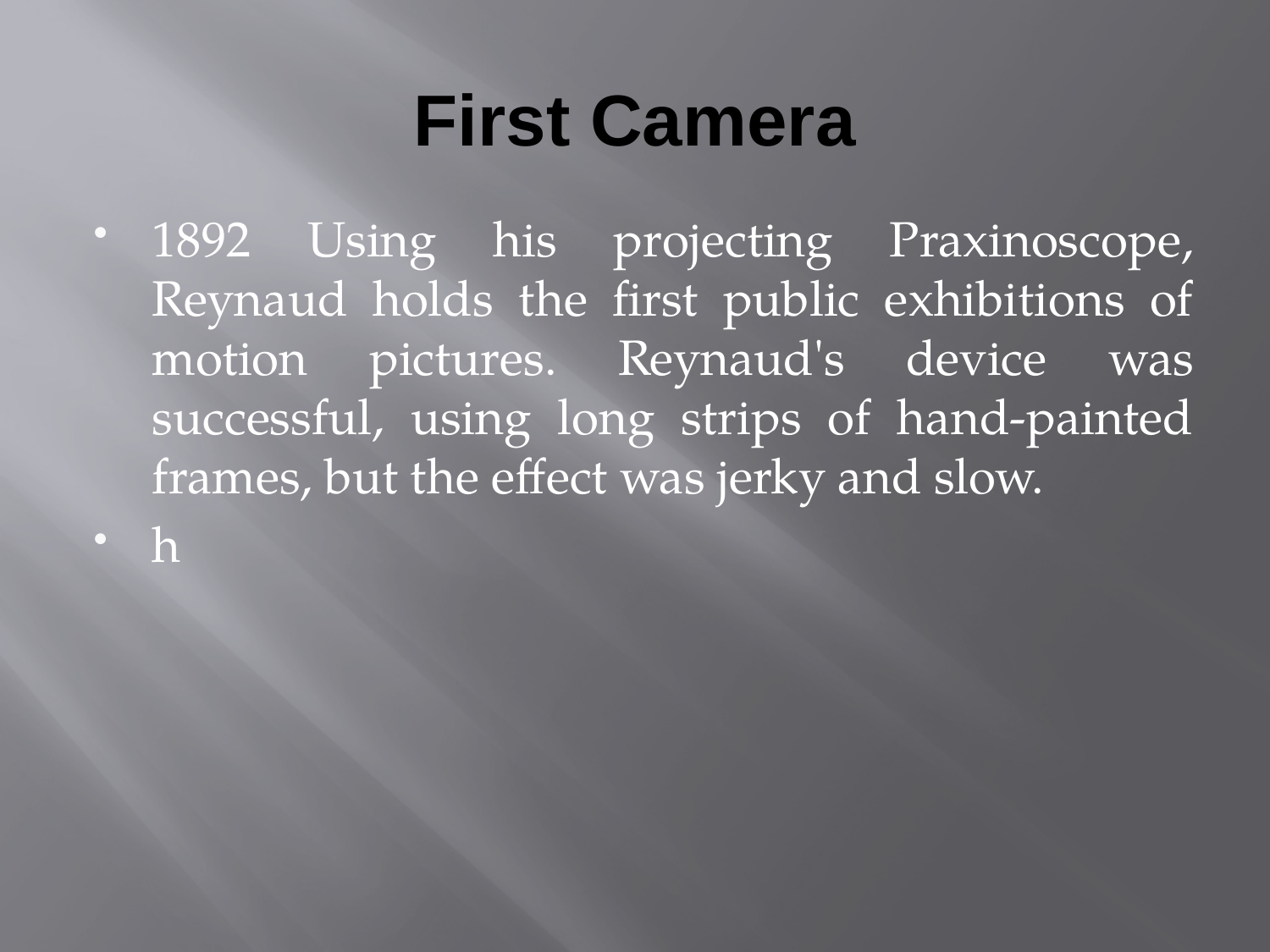

# First Camera
1892 Using his projecting Praxinoscope, Reynaud holds the first public exhibitions of motion pictures. Reynaud's device was successful, using long strips of hand-painted frames, but the effect was jerky and slow.
h